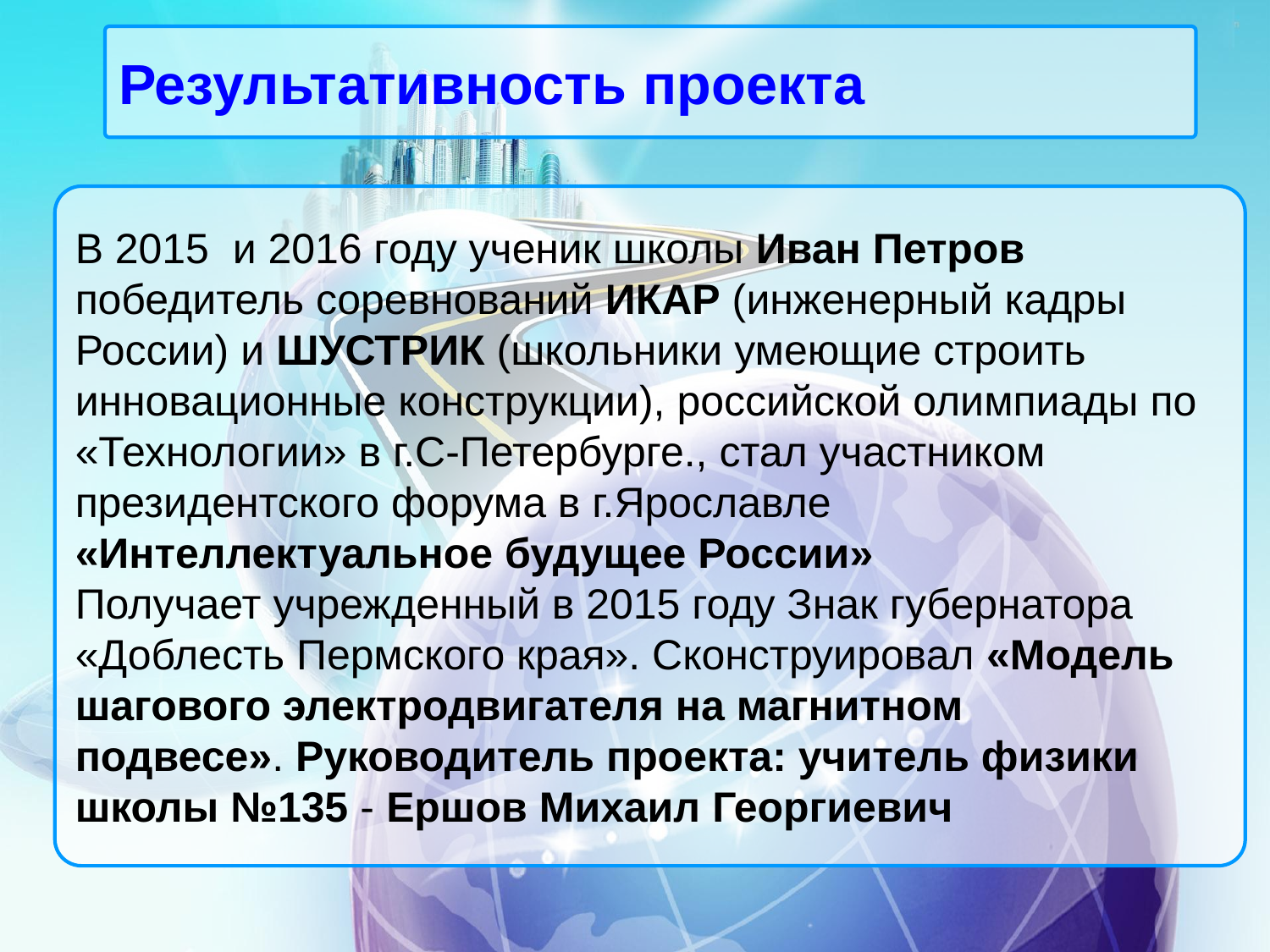

Результативность проекта

В 2015  и 2016 году ученик школы Иван Петров  победитель соревнований ИКАР (инженерный кадры России) и ШУСТРИК (школьники умеющие строить инновационные конструкции), российской олимпиады по «Технологии» в г.С-Петербурге., стал участником президентского форума в г.Ярославле «Интеллектуальное будущее России»
Получает учрежденный в 2015 году Знак губернатора «Доблесть Пермского края». Сконструировал «Модель шагового электродвигателя на магнитном подвесе». Руководитель проекта: учитель физики школы №135 - Ершов Михаил Георгиевич